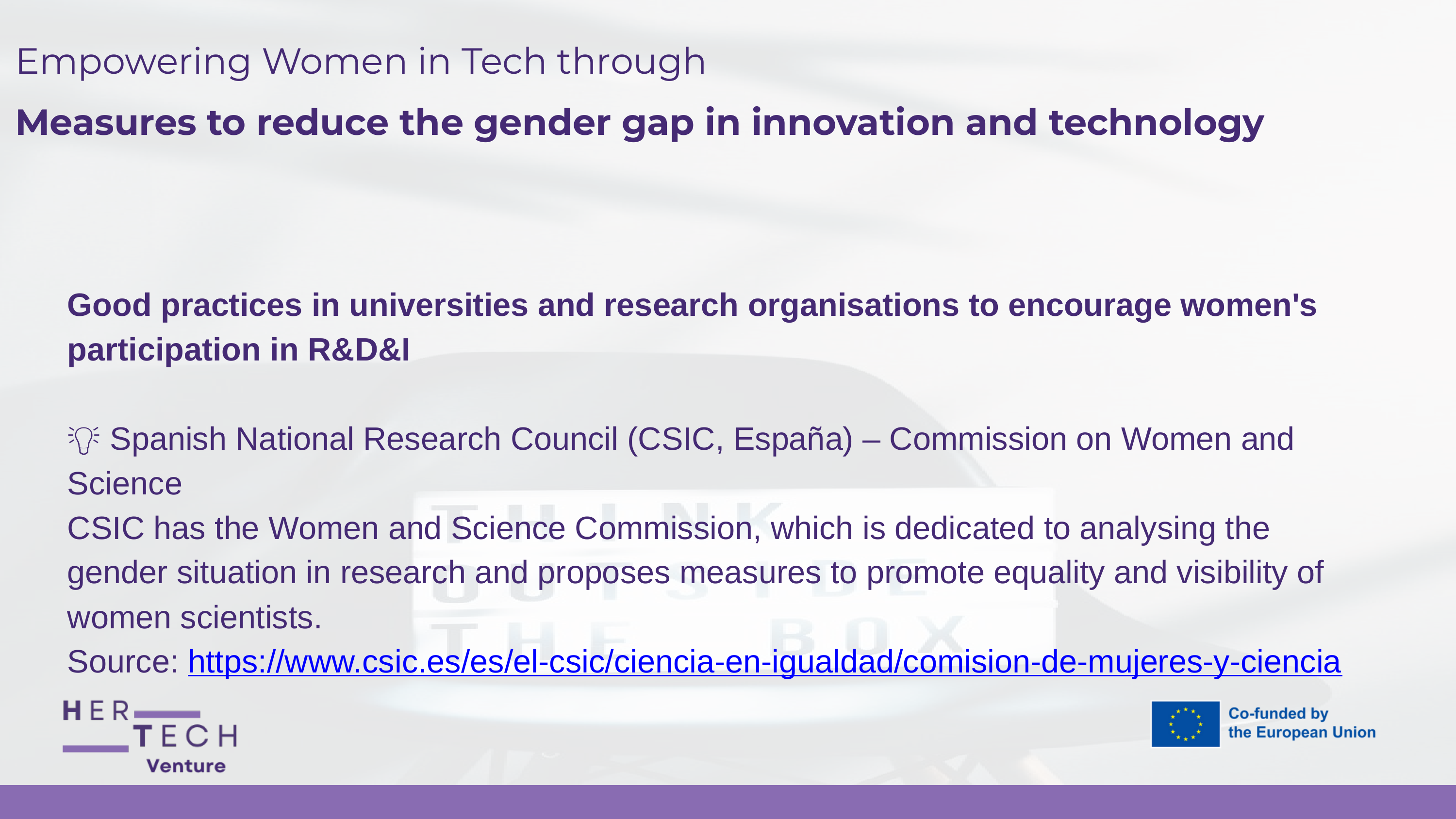

Empowering Women in Tech through
Measures to reduce the gender gap in innovation and technology
Good practices in universities and research organisations to encourage women's participation in R&D&I

💡 Spanish National Research Council (CSIC, España) – Commission on Women and Science
CSIC has the Women and Science Commission, which is dedicated to analysing the gender situation in research and proposes measures to promote equality and visibility of women scientists.
Source: https://www.csic.es/es/el-csic/ciencia-en-igualdad/comision-de-mujeres-y-ciencia